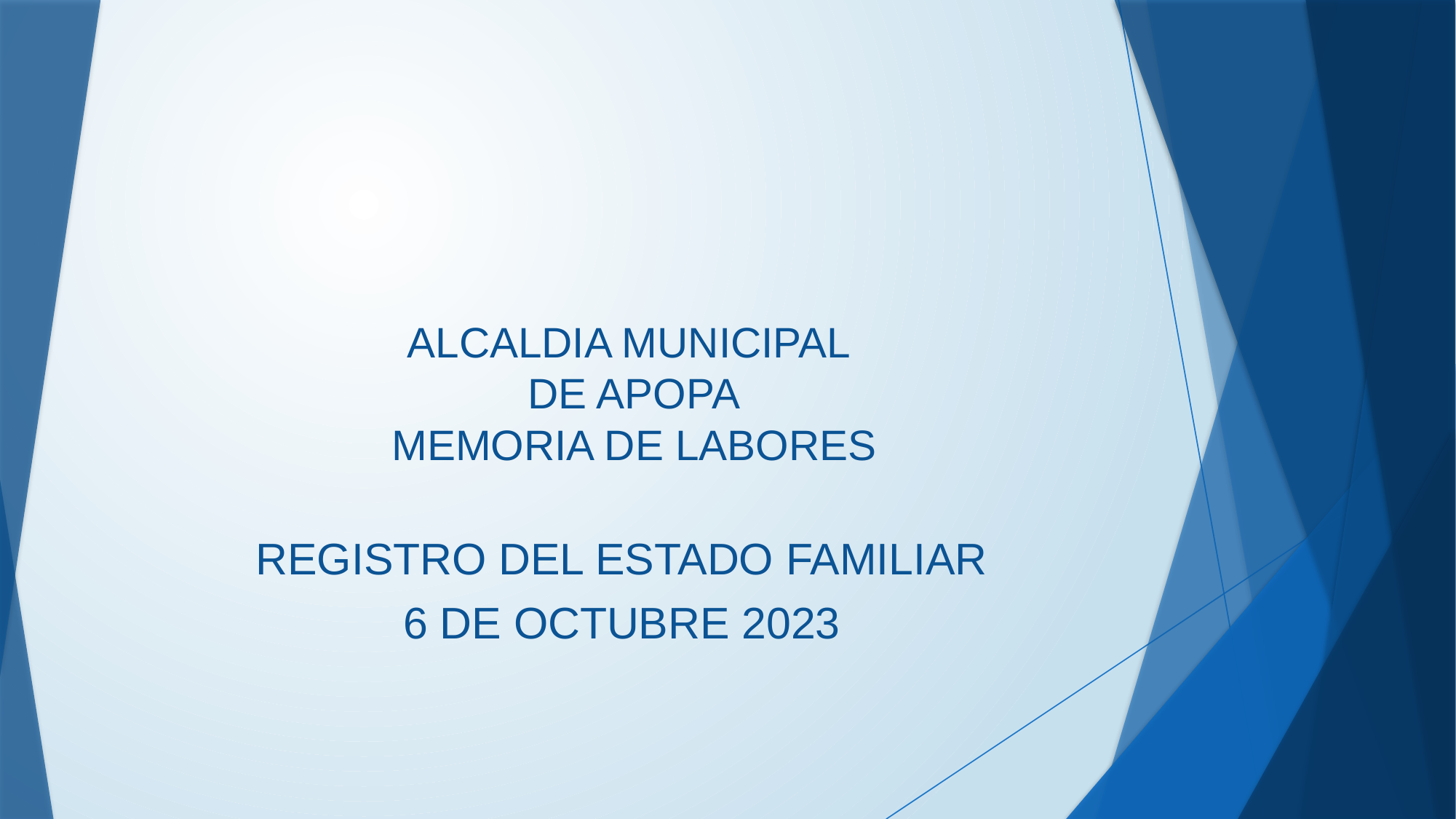

# ALCALDIA MUNICIPAL DE APOPA MEMORIA DE LABORES
REGISTRO DEL ESTADO FAMILIAR
6 DE OCTUBRE 2023